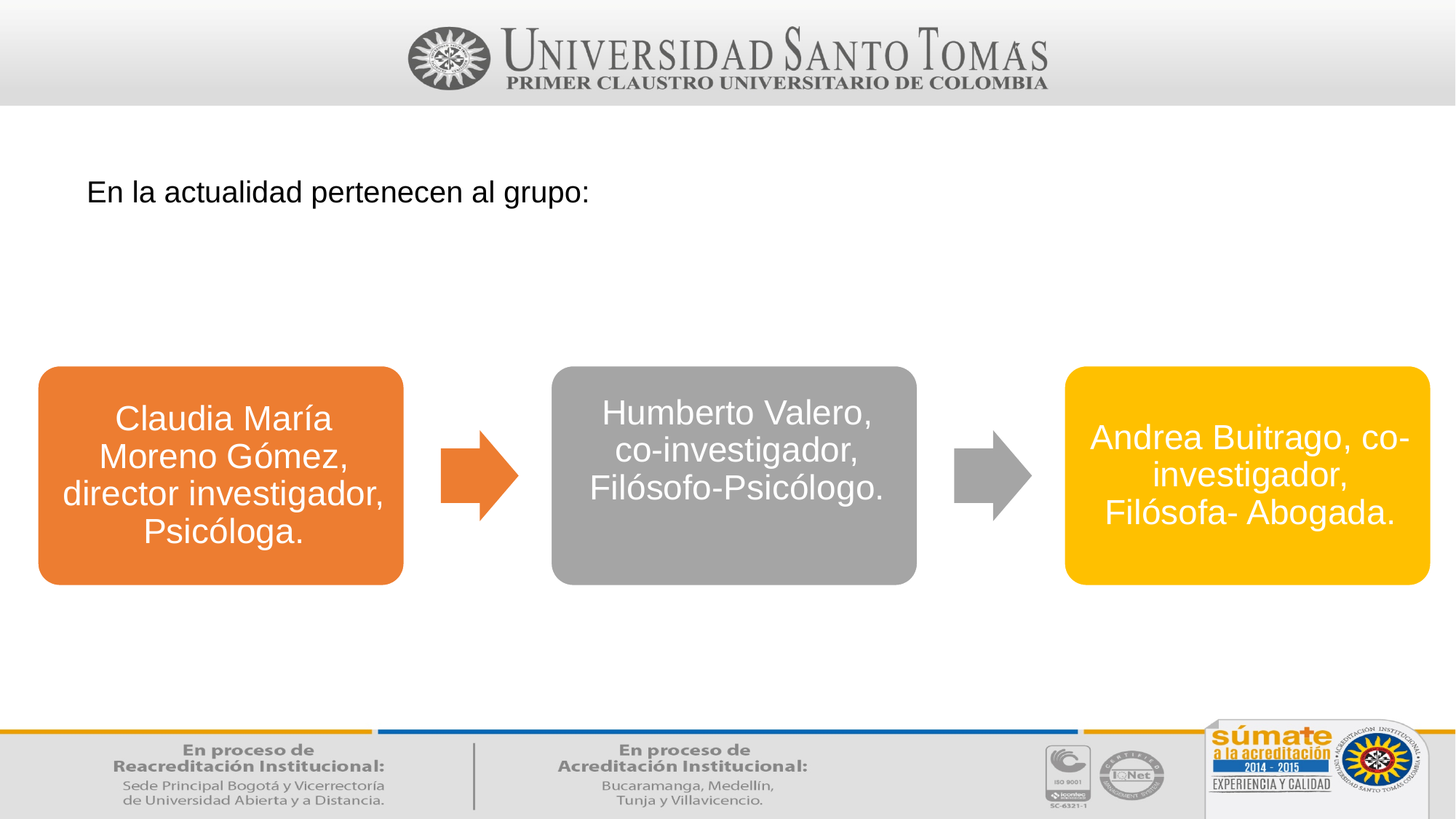

En la actualidad pertenecen al grupo:

Claudia María Moreno Gómez, director investigador, Psicóloga.

Humberto Valero, co-investigador, Filósofo-Psicólogo.

Andrea Buitrago, co-investigador, Filósofa- Abogada.